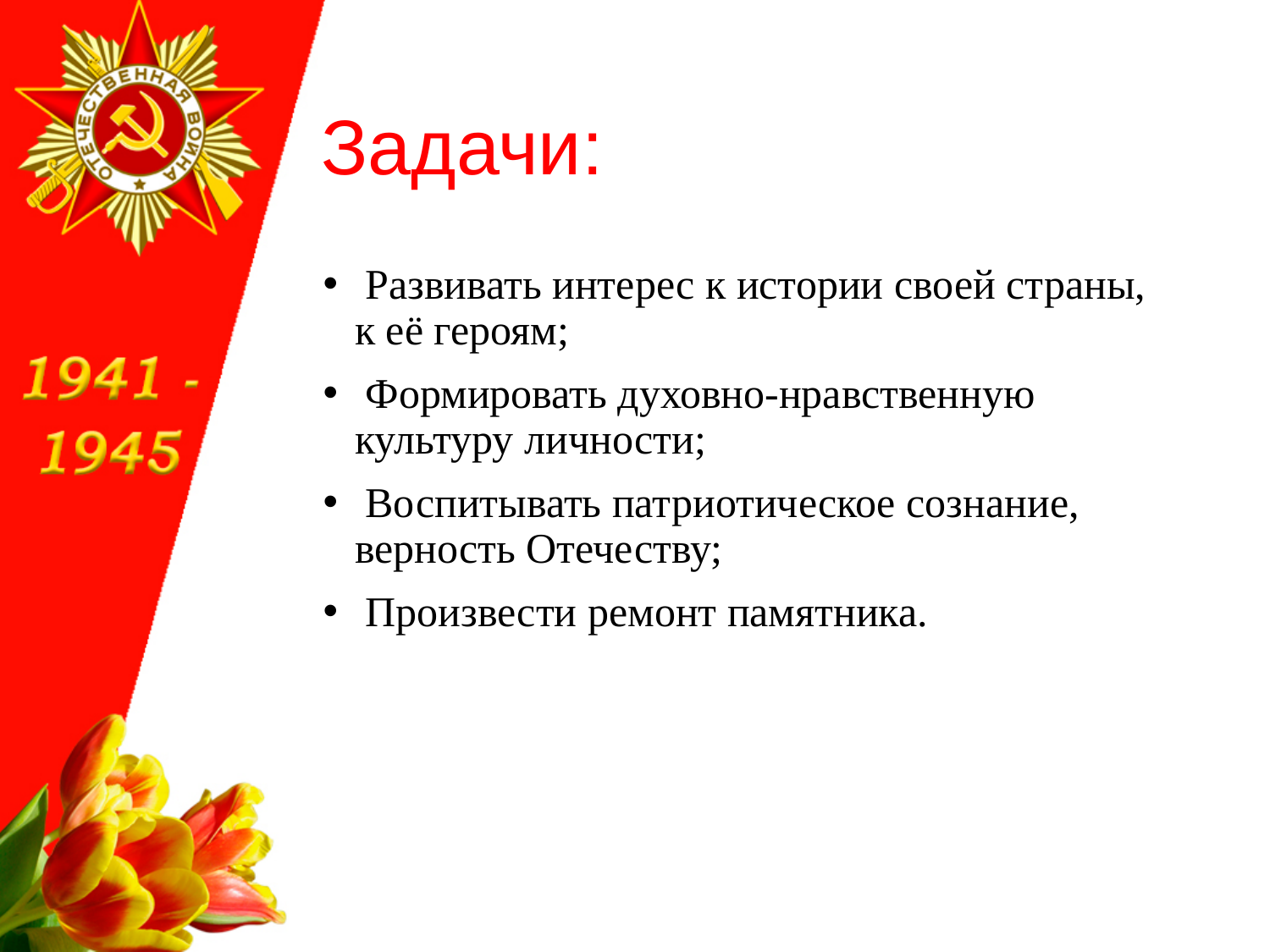

# Задачи:
 Развивать интерес к истории своей страны, к её героям;
 Формировать духовно-нравственную культуру личности;
 Воспитывать патриотическое сознание, верность Отечеству;
 Произвести ремонт памятника.